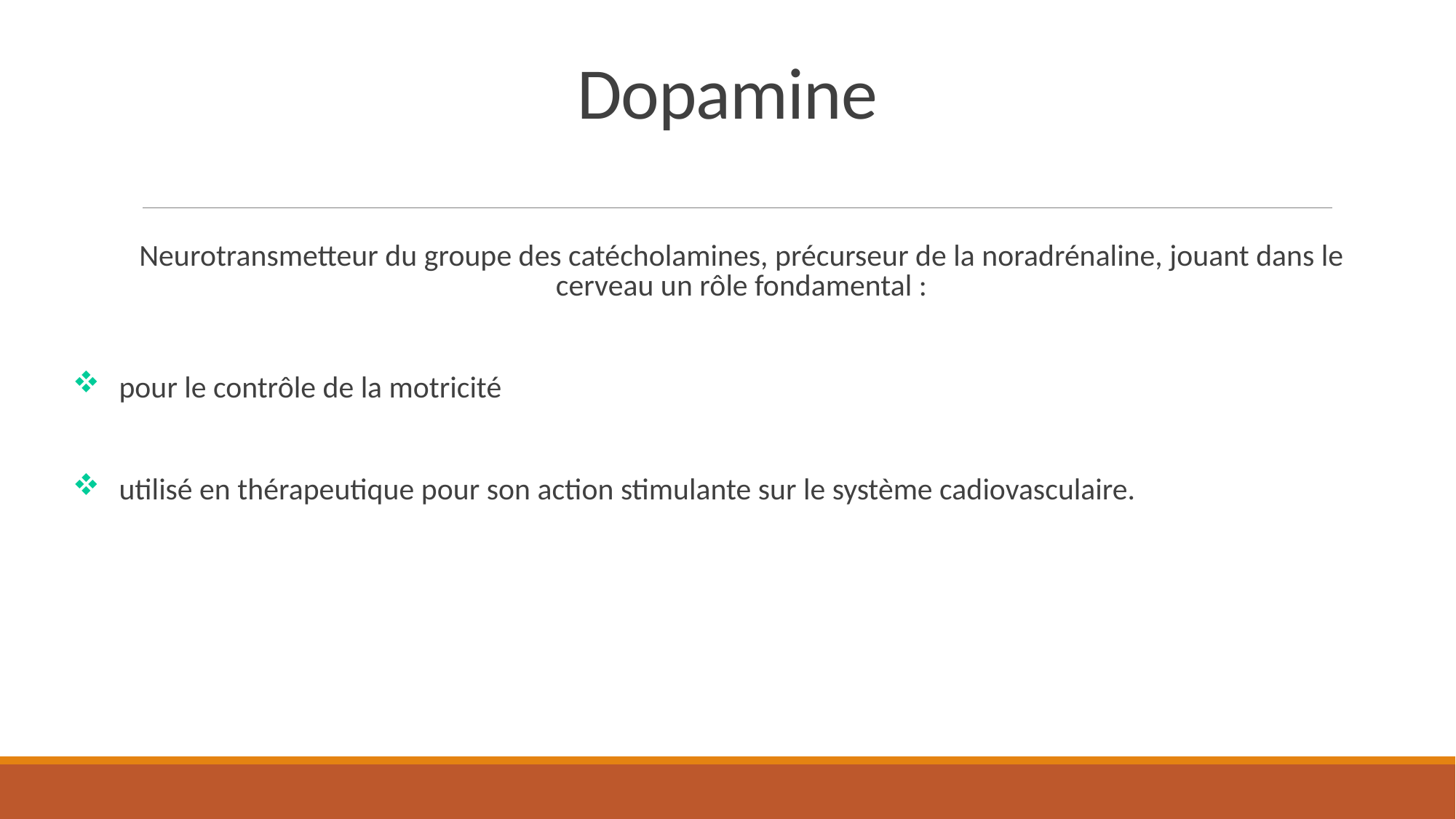

# Dopamine
	Neurotransmetteur du groupe des catécholamines, précurseur de la noradrénaline, jouant dans le cerveau un rôle fondamental :

 pour le contrôle de la motricité

 utilisé en thérapeutique pour son action stimulante sur le système cadiovasculaire.